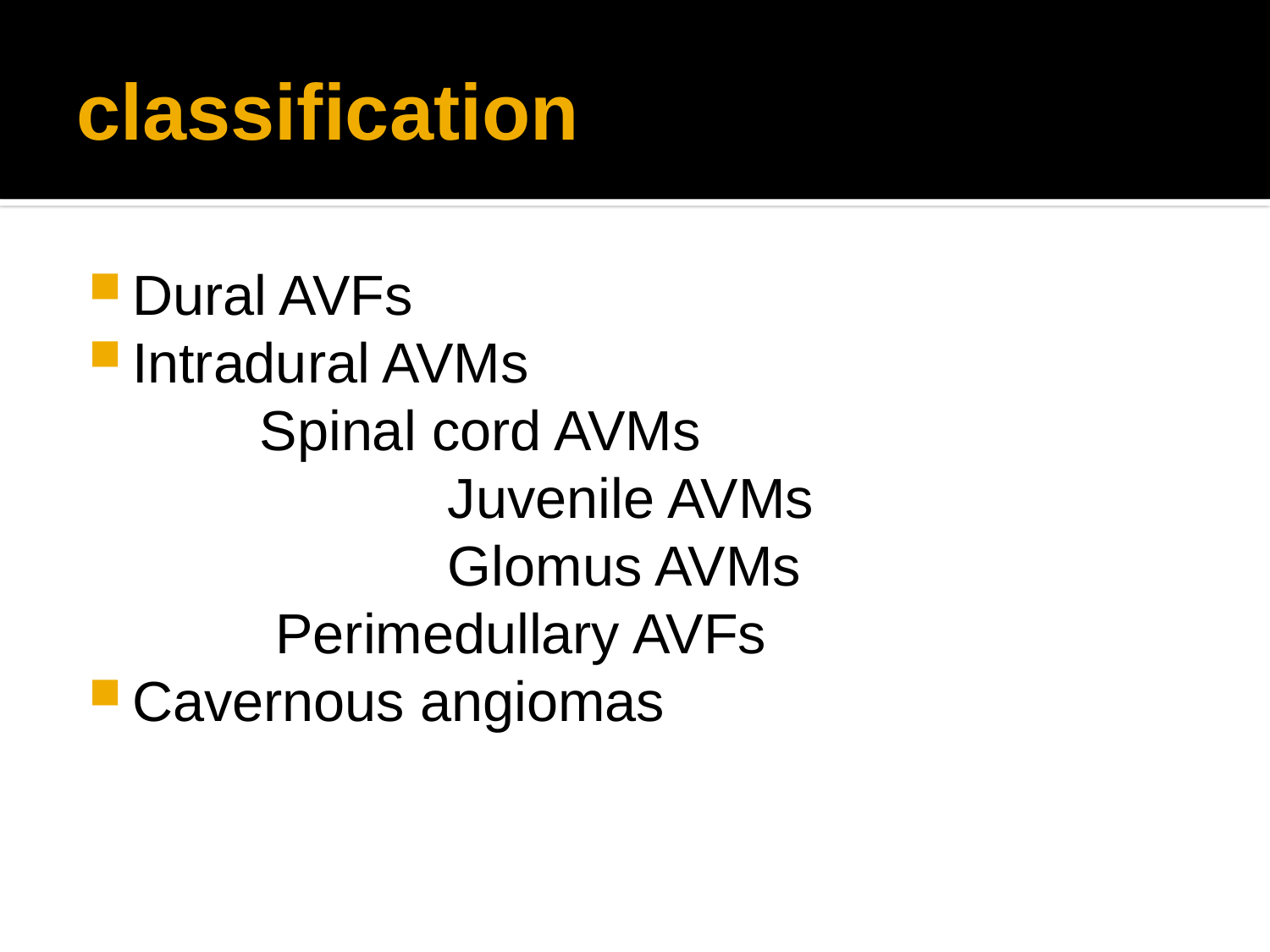

# classification
Dural AVFs
Intradural AVMs
           Spinal cord AVMs
                       Juvenile AVMs
                       Glomus AVMs
            Perimedullary AVFs
Cavernous angiomas